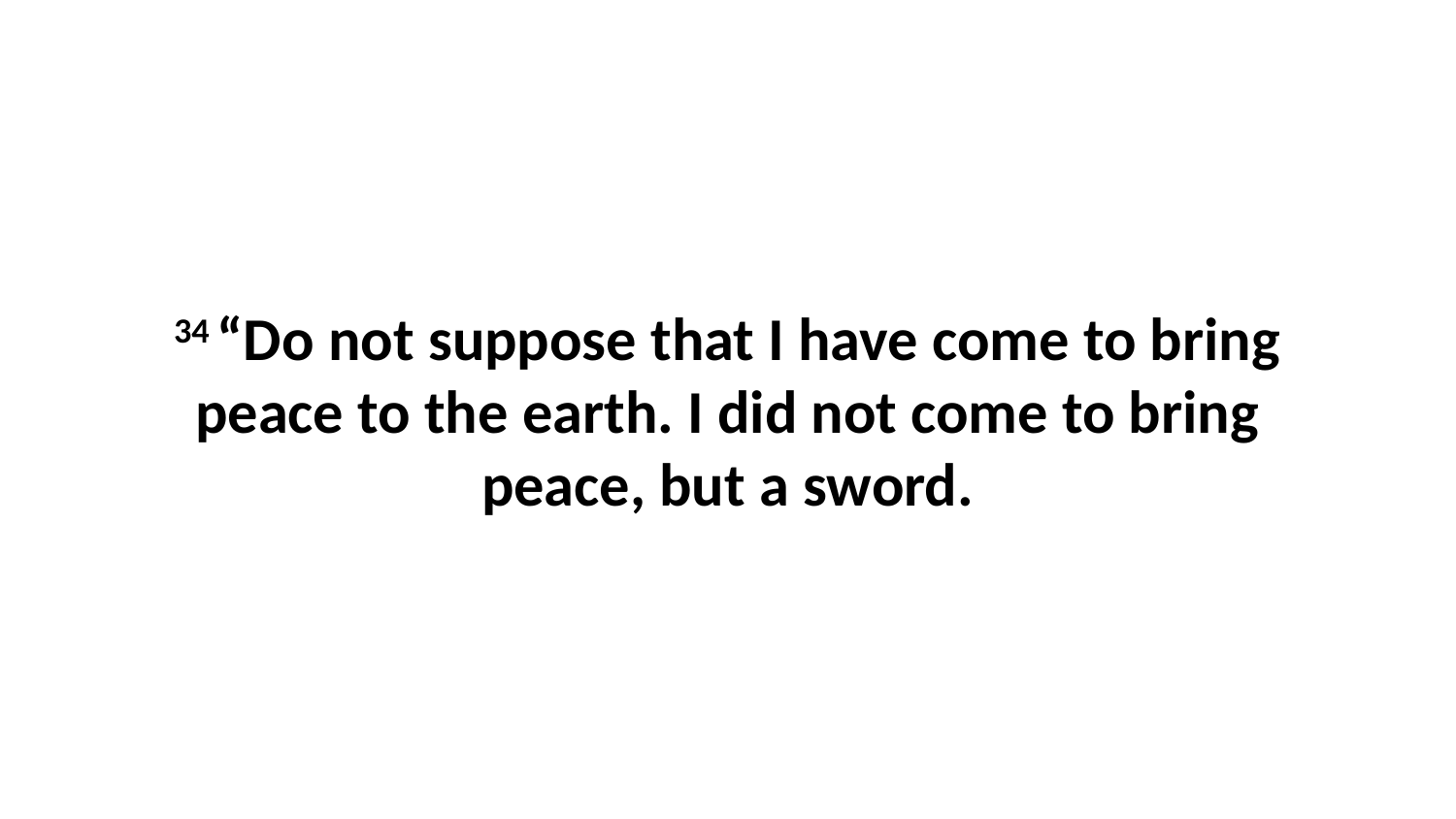

34 “Do not suppose that I have come to bring peace to the earth. I did not come to bring peace, but a sword.